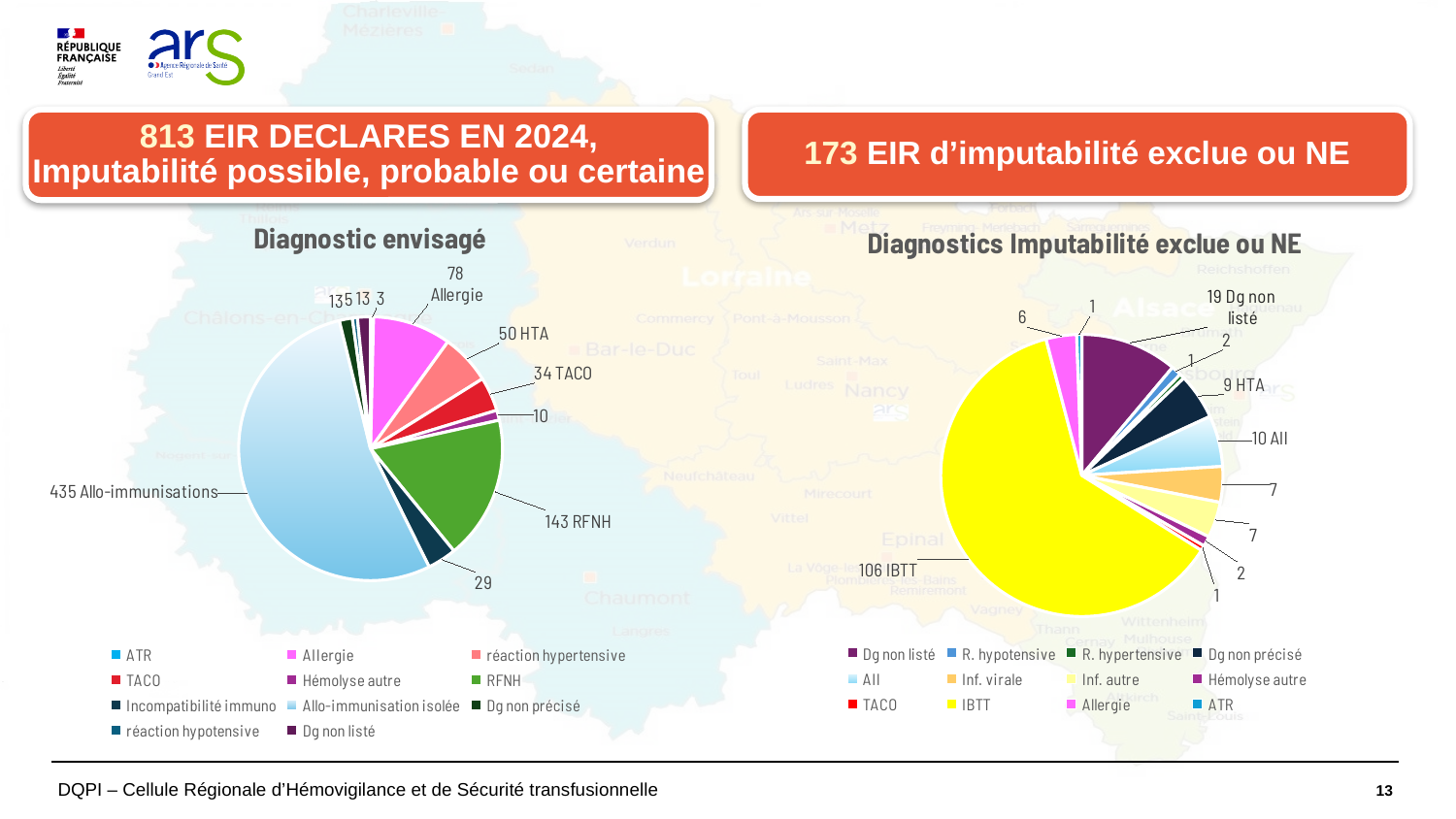

813 EIR DECLARES EN 2024,
Imputabilité possible, probable ou certaine

### Chart:

| Category | Diagnostic envisagé |
|---|---|
| ATR | 3.0 |
| AIIergie | 78.0 |
| réaction hypertensive | 50.0 |
| TACO | 34.0 |
| Hémolyse autre | 10.0 |
| RFNH | 143.0 |
| Incompatibilité immuno | 29.0 |
| Allo-immunisation isolée | 435.0 |
| Dg non précisé | 13.0 |
| réaction hypotensive | 5.0 |
| Dg non listé | 13.0 |
173 EIR d’imputabilité exclue ou NE

### Chart: Diagnostics Imputabilité exclue ou NE

| Category | Diagnostics I0 ou NE  |
|---|---|
| Dg non listé | 19.0 |
| R. hypotensive | 2.0 |
| R. hypertensive | 1.0 |
| Dg non précisé | 9.0 |
| AII | 10.0 |
| Inf. virale | 7.0 |
| Inf. autre | 7.0 |
| Hémolyse autre | 2.0 |
| TACO | 1.0 |
| IBTT | 106.0 |
| Allergie | 6.0 |
| ATR | 1.0 |
13
DQPI – Cellule Régionale d’Hémovigilance et de Sécurité transfusionnelle